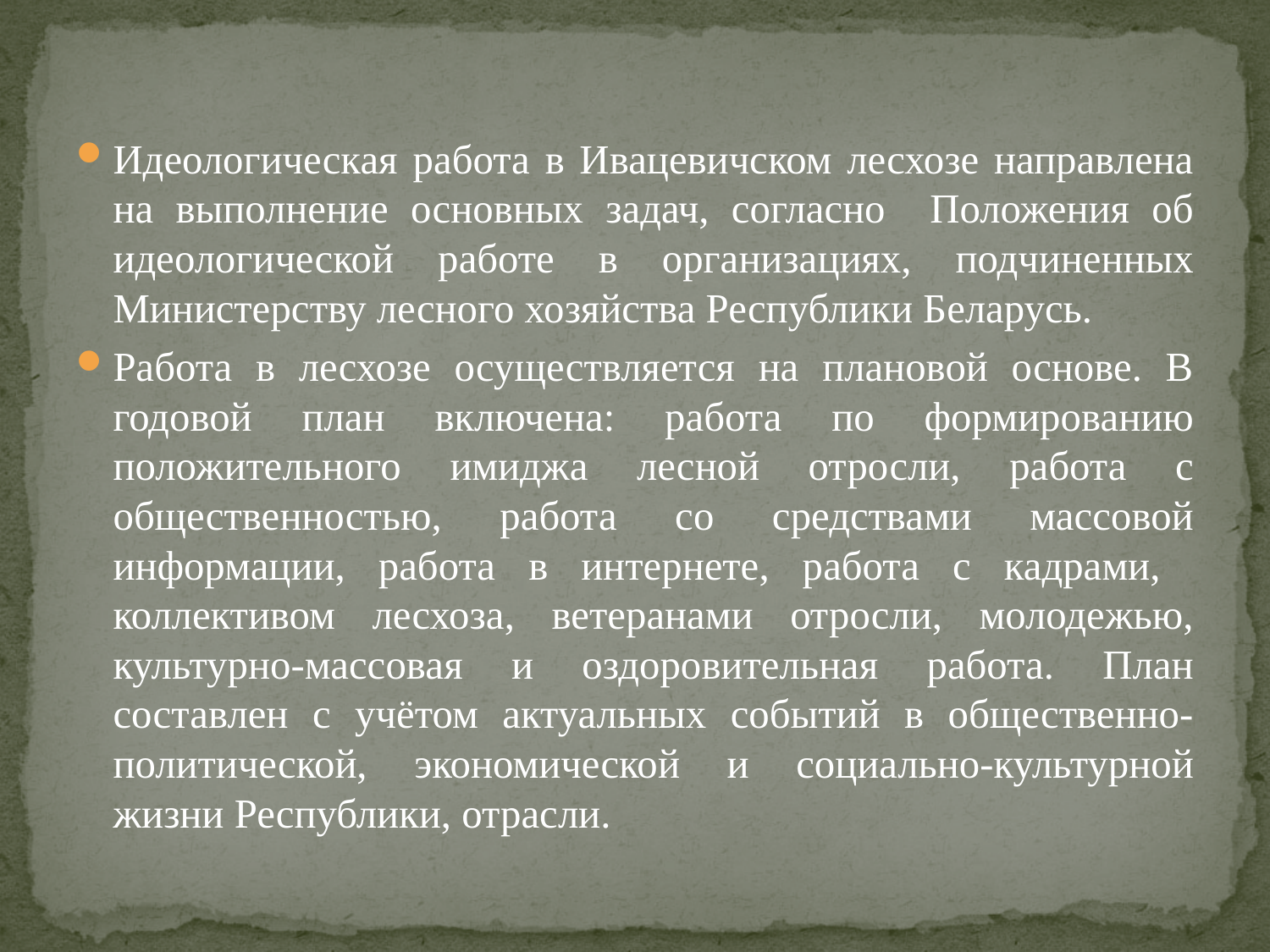

#
Идеологическая работа в Ивацевичском лесхозе направлена на выполнение основных задач, согласно  Положения об идеологической работе в организациях, подчиненных Министерству лесного хозяйства Республики Беларусь.
Работа в лесхозе осуществляется на плановой основе. В годовой план включена: работа по формированию положительного имиджа лесной отросли, работа с общественностью, работа со средствами массовой информации, работа в интернете, работа с кадрами,  коллективом лесхоза, ветеранами отросли, молодежью, культурно-массовая и оздоровительная работа. План составлен с учётом актуальных событий в общественно-политической, экономической и социально-культурной жизни Республики, отрасли.